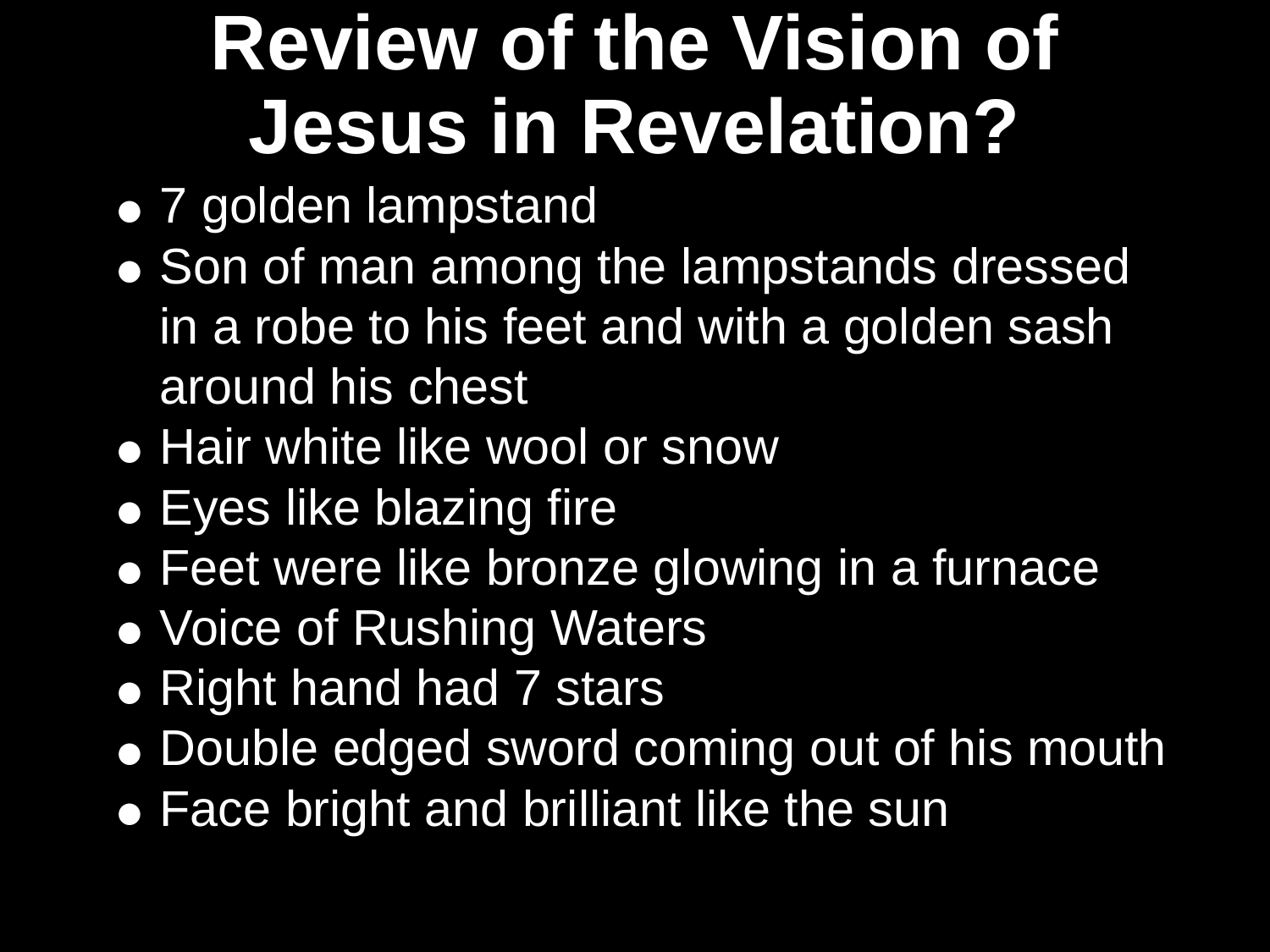

Review of the Vision of Jesus in Revelation?
7 golden lampstand
Son of man among the lampstands dressed in a robe to his feet and with a golden sash around his chest
Hair white like wool or snow
Eyes like blazing fire
Feet were like bronze glowing in a furnace
Voice of Rushing Waters
Right hand had 7 stars
Double edged sword coming out of his mouth
Face bright and brilliant like the sun